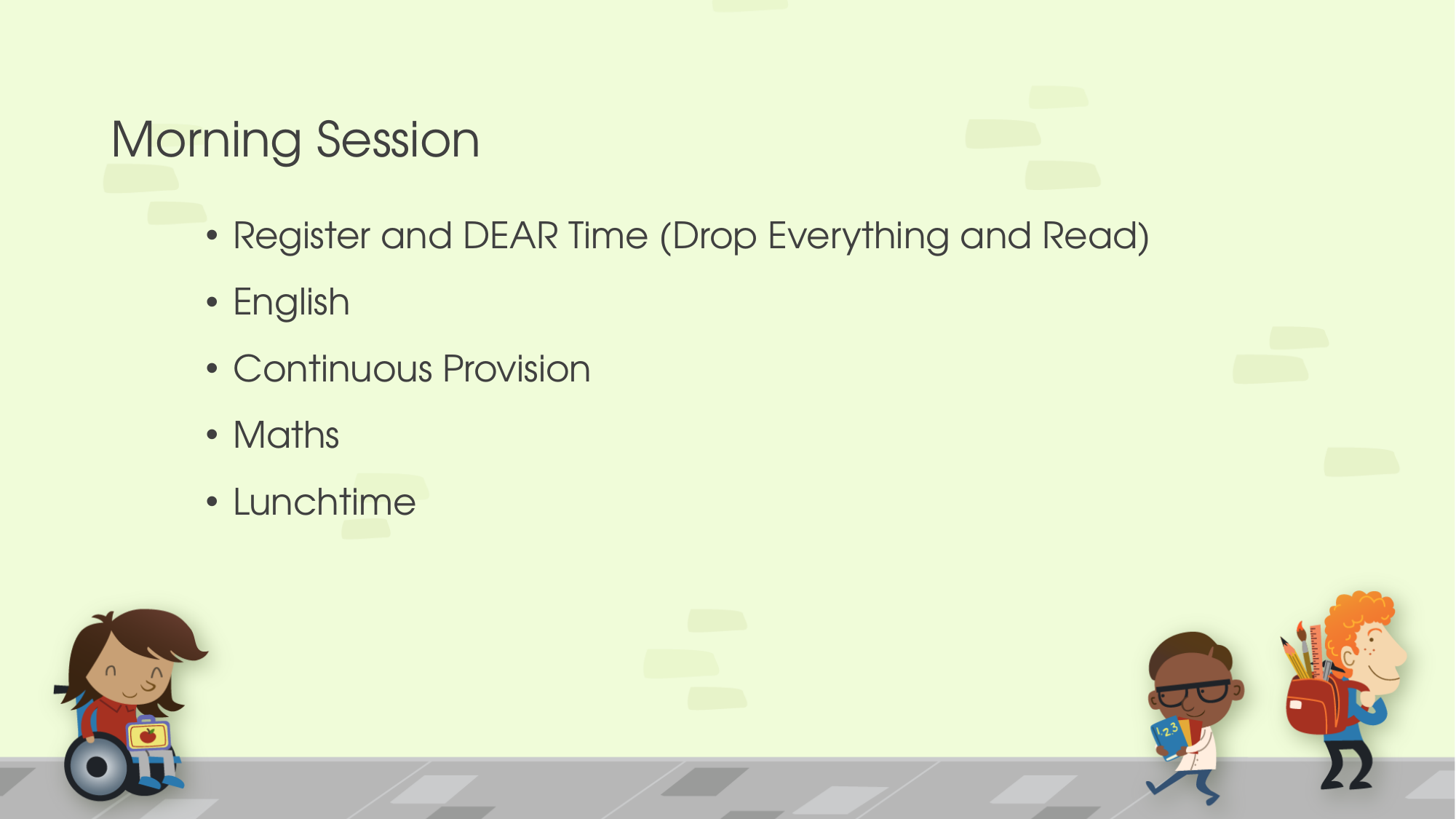

# Morning Session
Register and DEAR Time (Drop Everything and Read)
English
Continuous Provision
Maths
Lunchtime